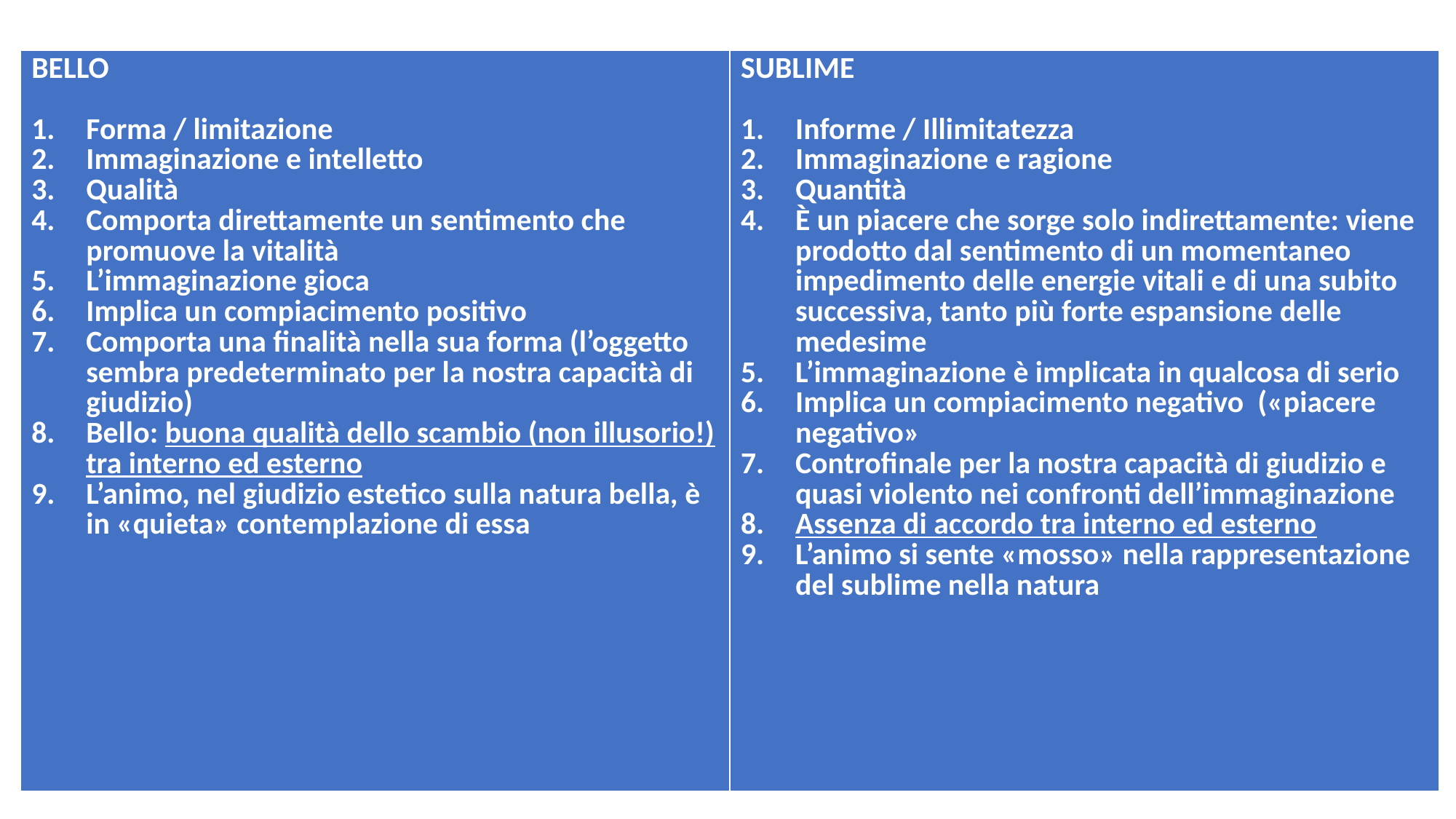

| BELLO Forma / limitazione Immaginazione e intelletto Qualità Comporta direttamente un sentimento che promuove la vitalità L’immaginazione gioca Implica un compiacimento positivo Comporta una finalità nella sua forma (l’oggetto sembra predeterminato per la nostra capacità di giudizio) Bello: buona qualità dello scambio (non illusorio!) tra interno ed esterno L’animo, nel giudizio estetico sulla natura bella, è in «quieta» contemplazione di essa | SUBLIME Informe / Illimitatezza Immaginazione e ragione Quantità È un piacere che sorge solo indirettamente: viene prodotto dal sentimento di un momentaneo impedimento delle energie vitali e di una subito successiva, tanto più forte espansione delle medesime L’immaginazione è implicata in qualcosa di serio Implica un compiacimento negativo («piacere negativo» Controfinale per la nostra capacità di giudizio e quasi violento nei confronti dell’immaginazione Assenza di accordo tra interno ed esterno L’animo si sente «mosso» nella rappresentazione del sublime nella natura |
| --- | --- |